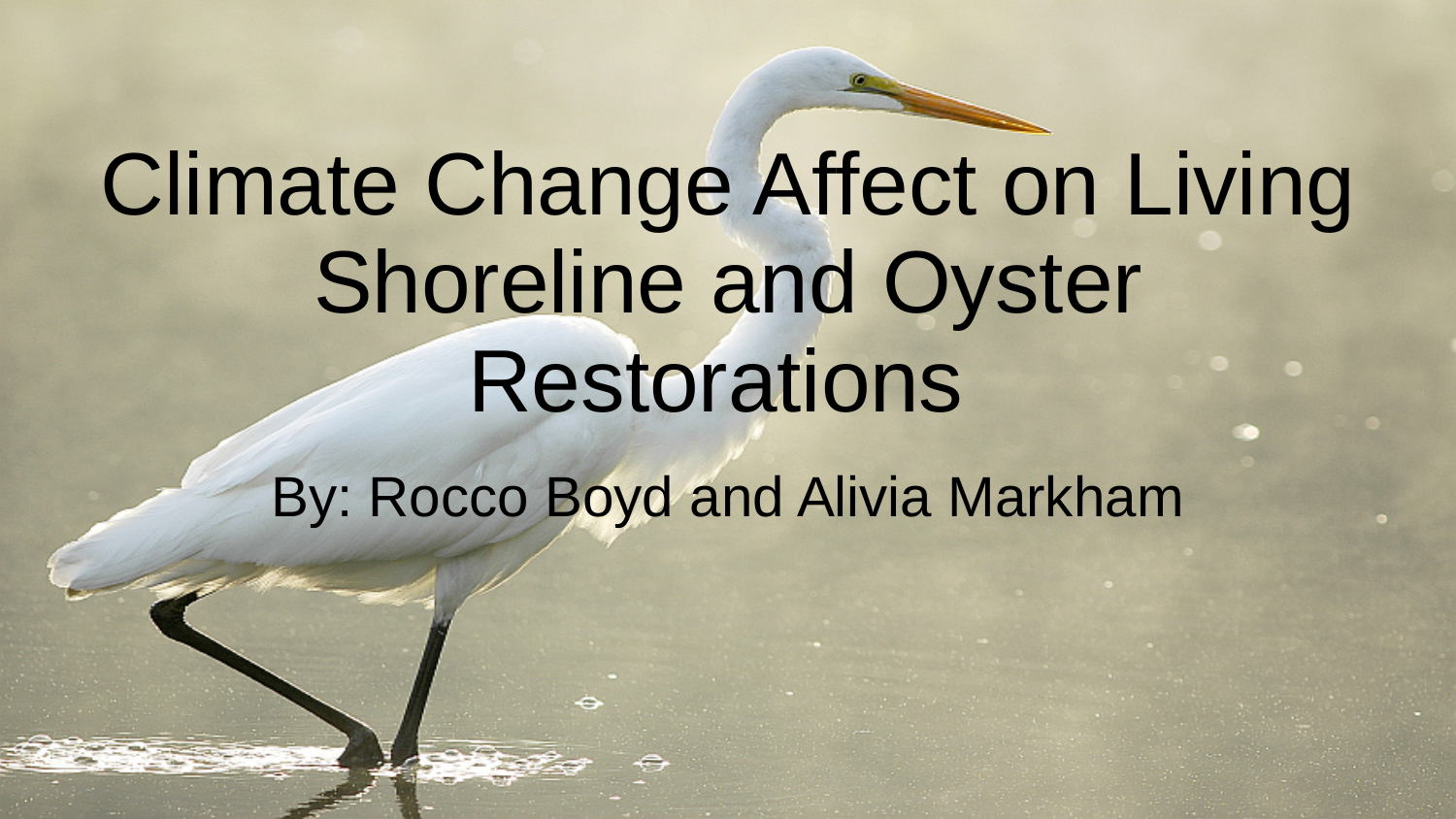

# Climate Change Affect on Living Shoreline and Oyster Restorations
By: Rocco Boyd and Alivia Markham